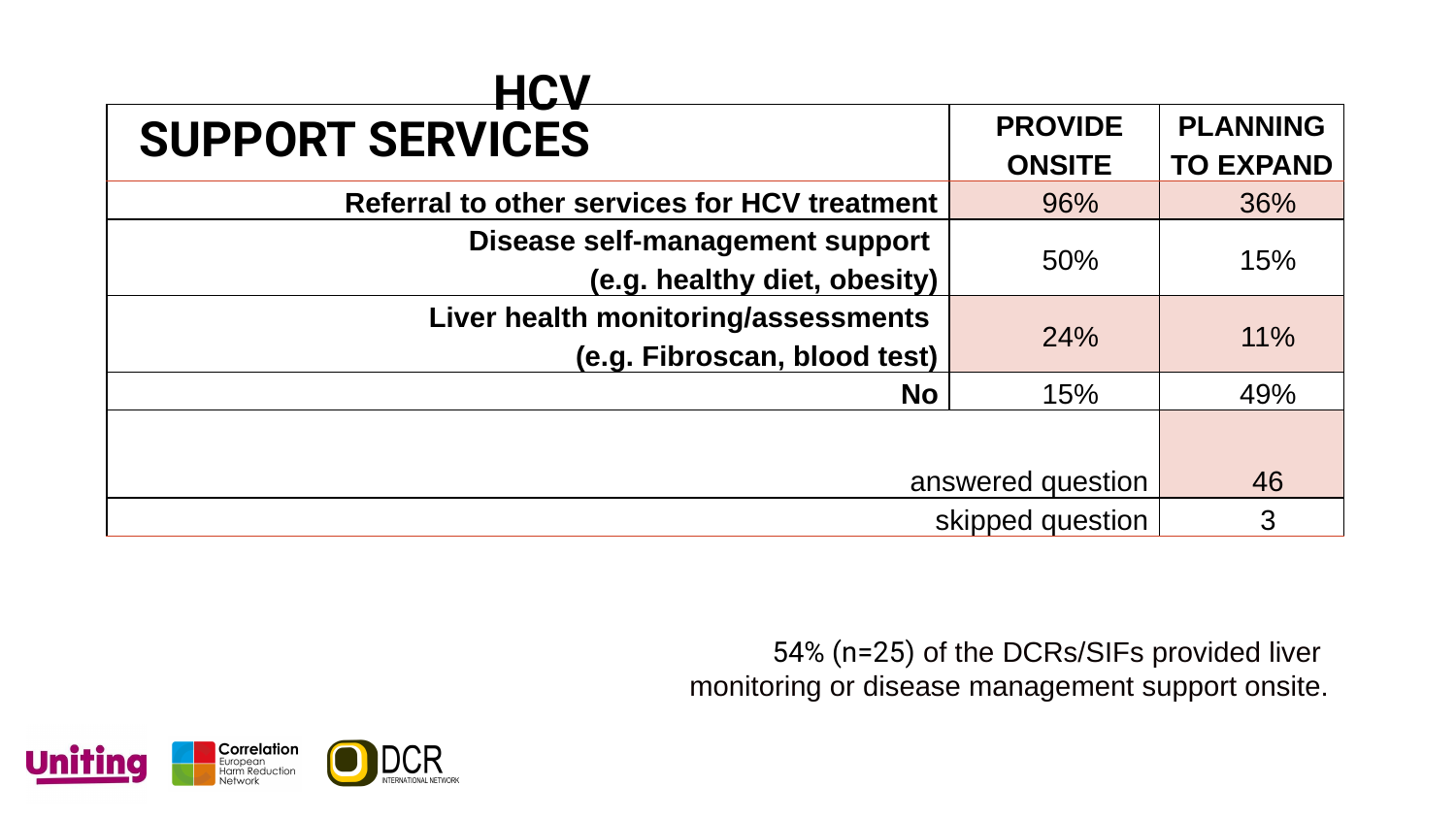

# HCV
SUPPORT SERVICES
|  | PROVIDE ONSITE | PLANNING TO EXPAND |
| --- | --- | --- |
| Referral to other services for HCV treatment | 96% | 36% |
| Disease self-management support (e.g. healthy diet, obesity) | 50% | 15% |
| Liver health monitoring/assessments (e.g. Fibroscan, blood test) | 24% | 11% |
| No | 15% | 49% |
| answered question |  | 46 |
| skipped question |  | 3 |
54% (n=25) of the DCRs/SIFs provided liver
monitoring or disease management support onsite.